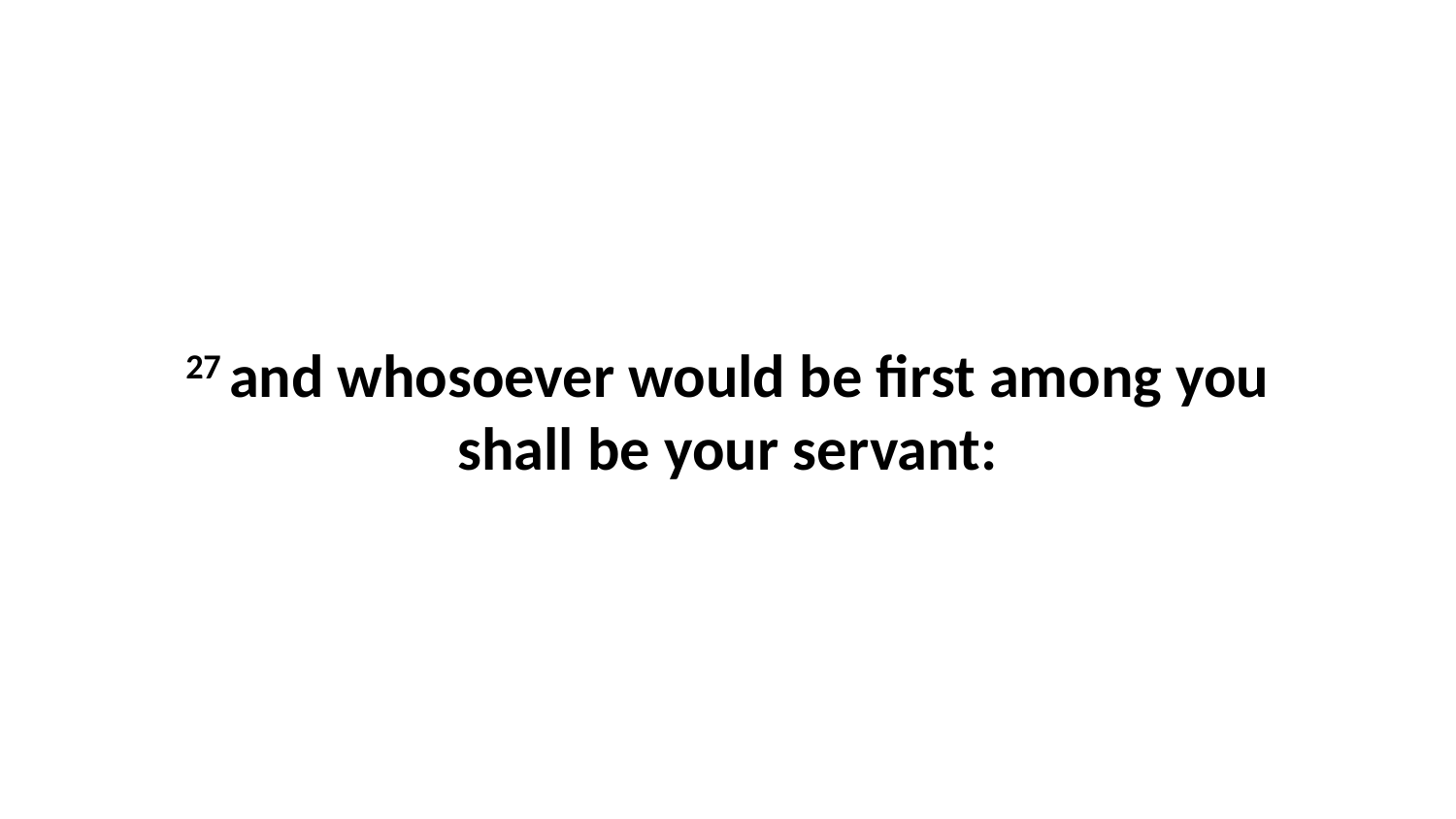

27 and whosoever would be first among you shall be your servant: